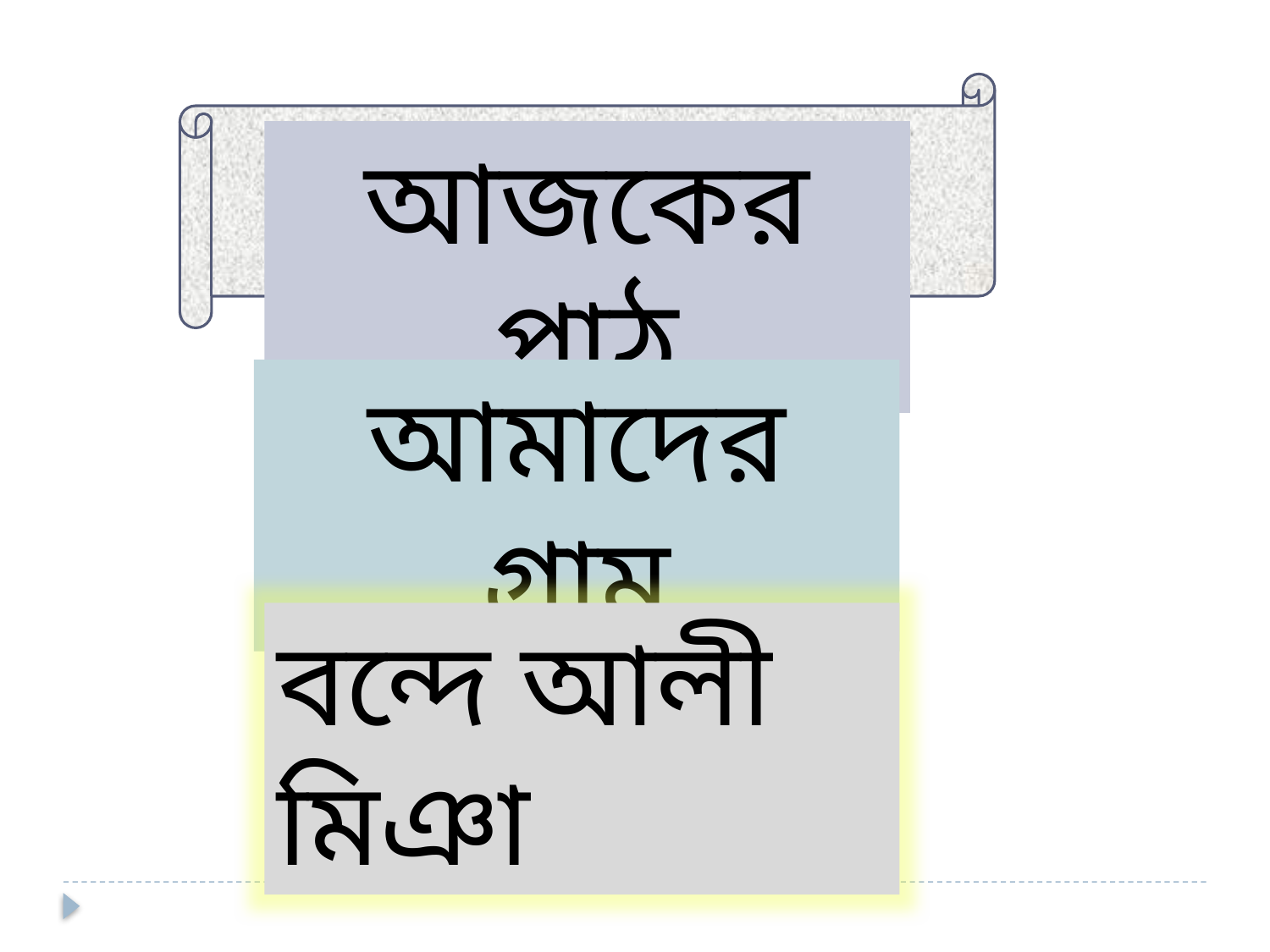

আজকের পাঠ
আমাদের গ্রাম
বন্দে আলী মিঞা